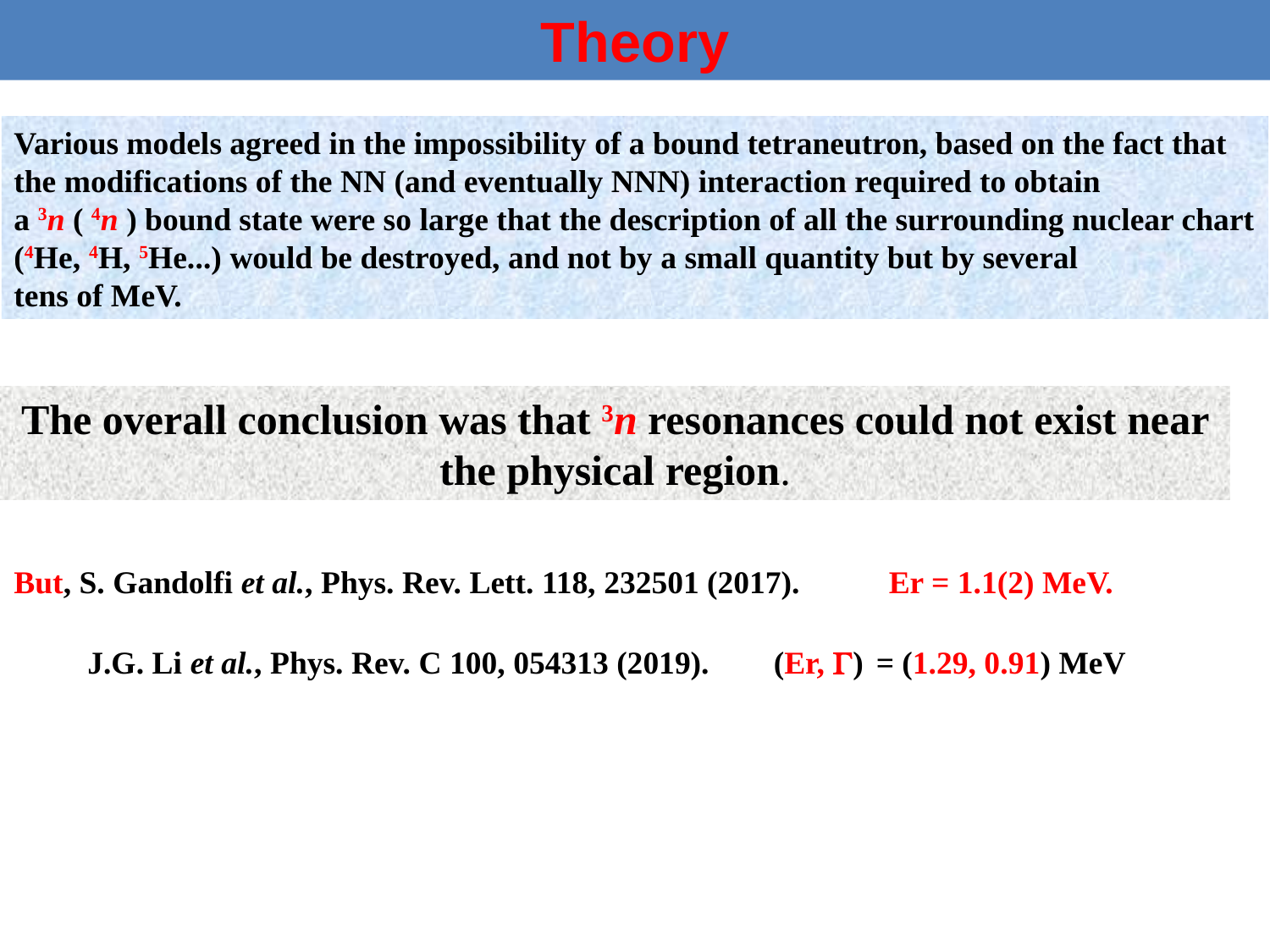

Theory
Various models agreed in the impossibility of a bound tetraneutron, based on the fact that the modifications of the NN (and eventually NNN) interaction required to obtain
a 3n ( 4n ) bound state were so large that the description of all the surrounding nuclear chart (4He, 4H, 5He...) would be destroyed, and not by a small quantity but by several
tens of MeV.
The overall conclusion was that 3n resonances could not exist near the physical region.
But, S. Gandolfi et al., Phys. Rev. Lett. 118, 232501 (2017).           Er = 1.1(2) MeV.
J.G. Li et al., Phys. Rev. C 100, 054313 (2019).        (Er, Γ)  = (1.29, 0.91) MeV